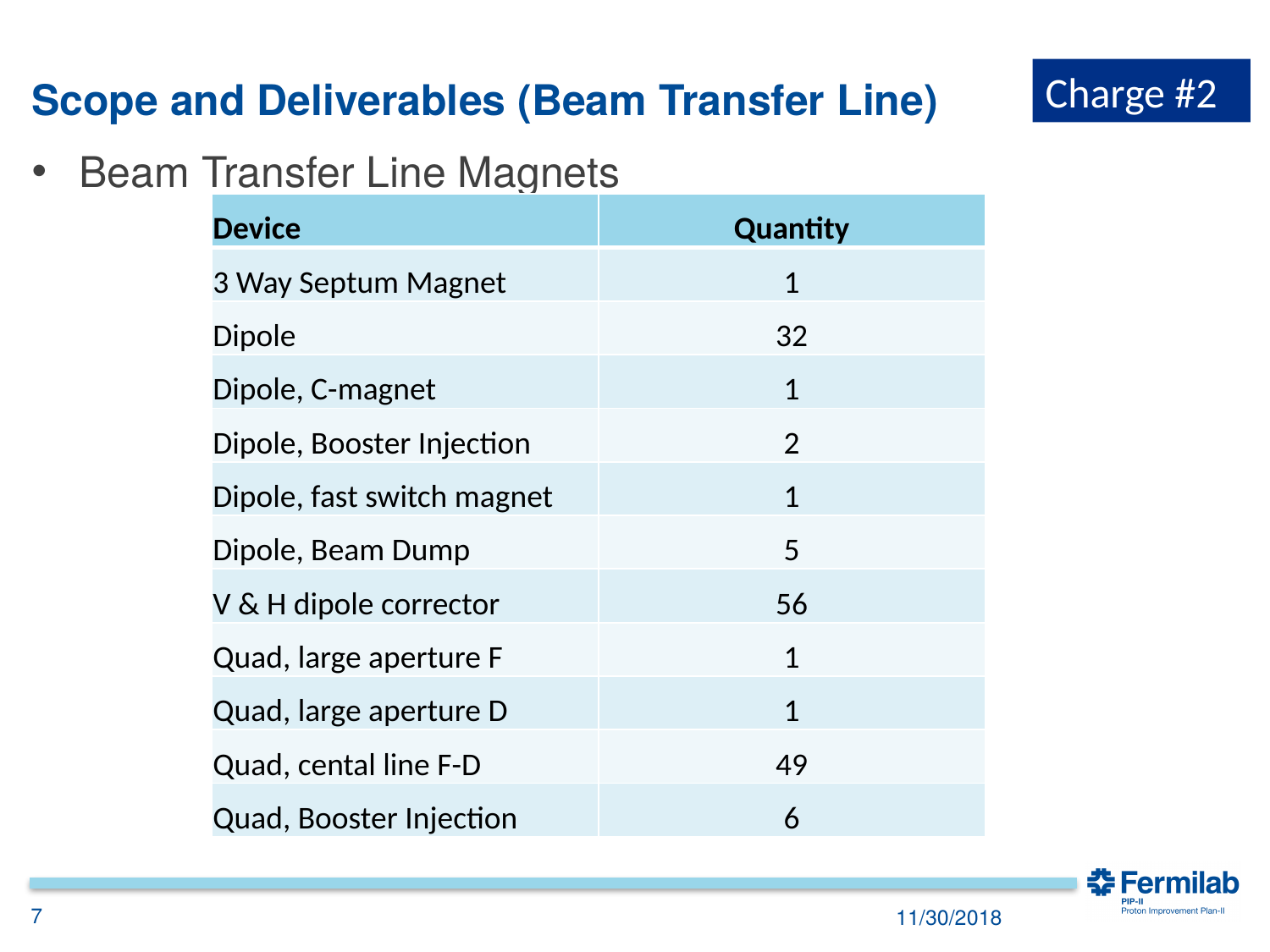

Charge #2
# Scope and Deliverables (Beam Transfer Line)
Beam Transfer Line Magnets

| Device | Quantity |
| --- | --- |
| 3 Way Septum Magnet | 1 |
| Dipole | 32 |
| Dipole, C-magnet | 1 |
| Dipole, Booster Injection | 2 |
| Dipole, fast switch magnet | 1 |
| Dipole, Beam Dump | 5 |
| V & H dipole corrector | 56 |
| Quad, large aperture F | 1 |
| Quad, large aperture D | 1 |
| Quad, cental line F-D | 49 |
| Quad, Booster Injection | 6 |
7
11/30/2018